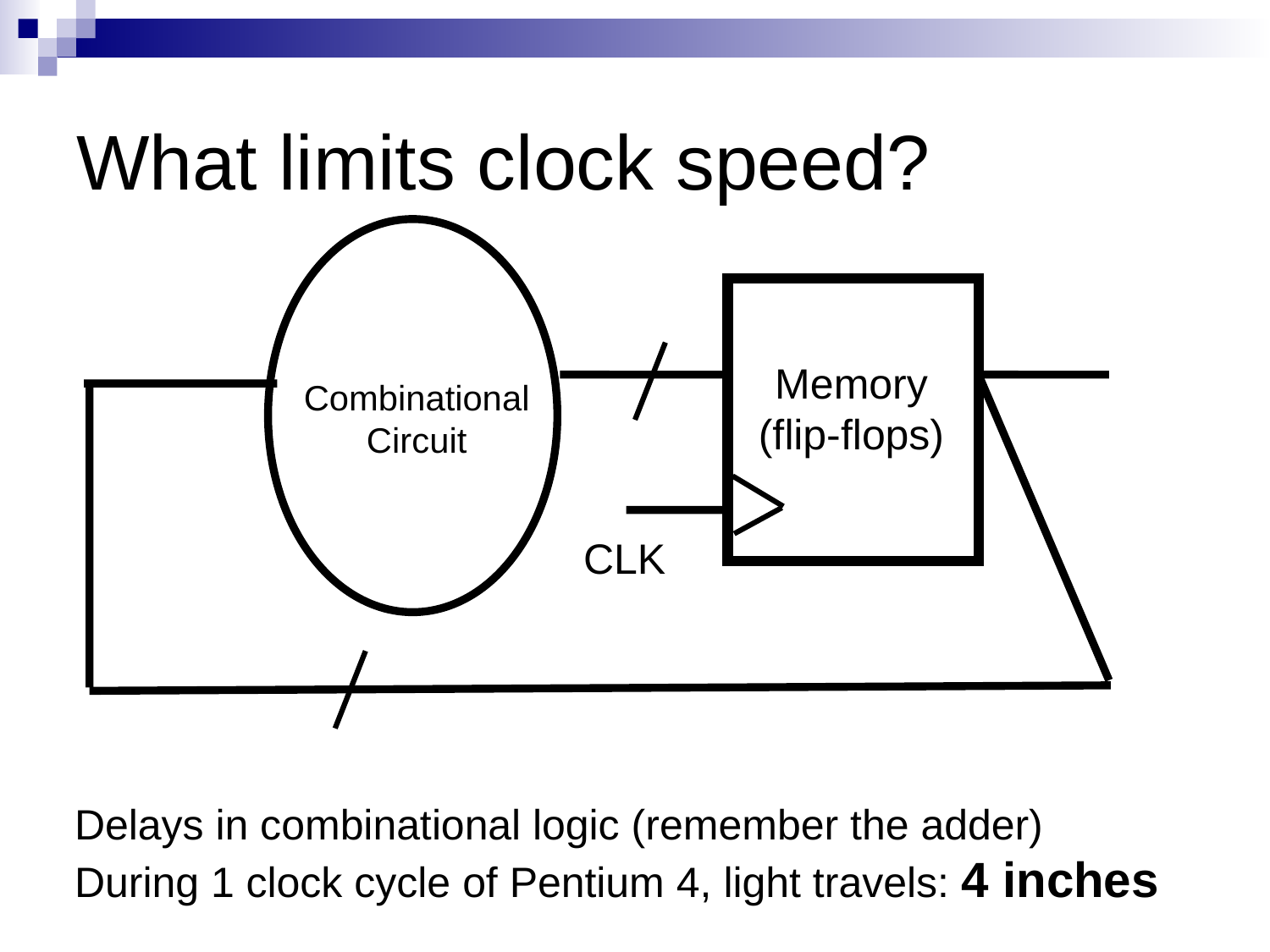

# What limits clock speed?

Memory
(flip-flops)
Combinational Circuit

CLK

Delays in combinational logic (remember the adder)
During 1 clock cycle of Pentium 4, light travels: 4 inches